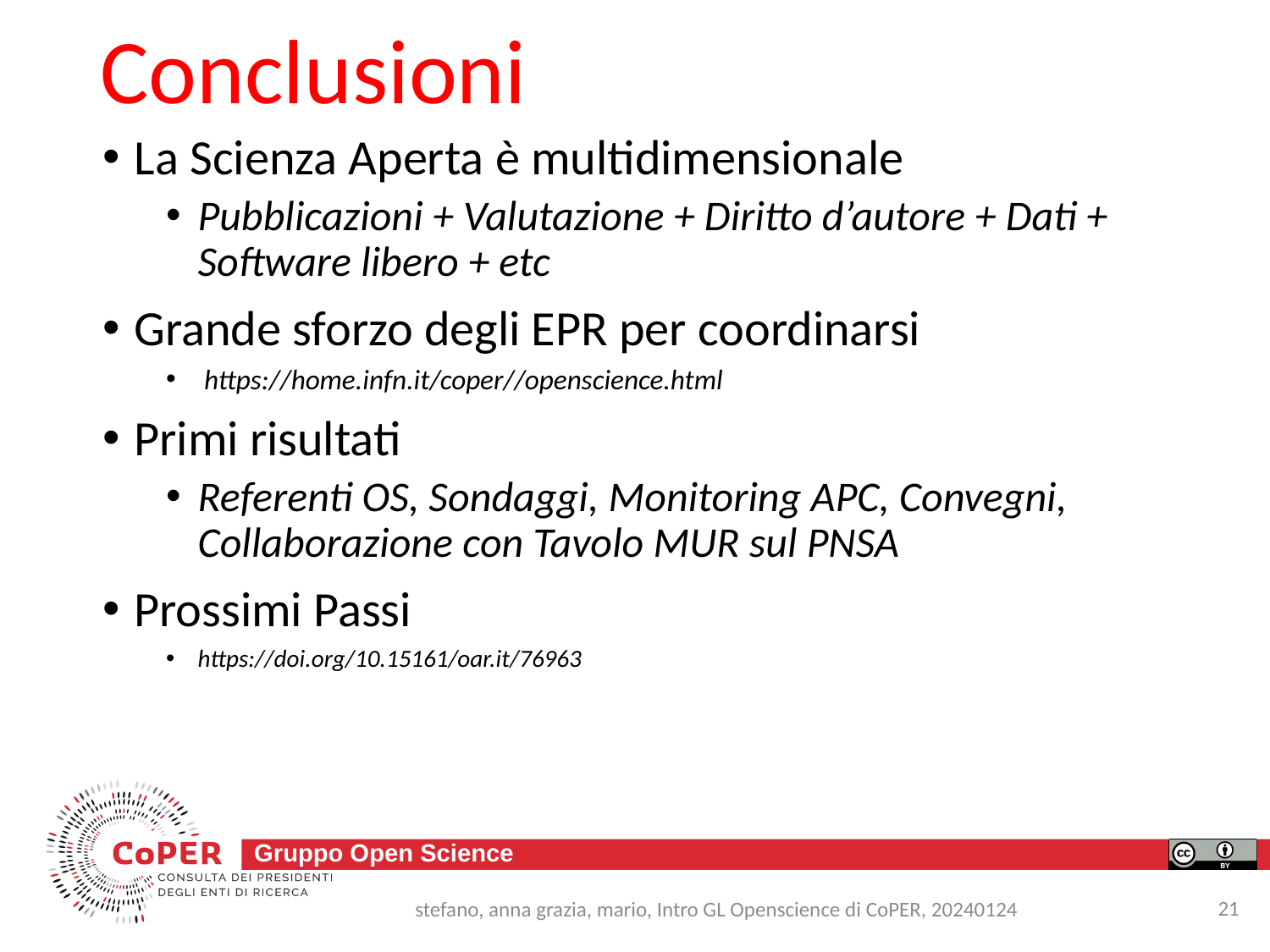

# Conclusioni
La Scienza Aperta è multidimensionale
Pubblicazioni + Valutazione + Diritto d’autore + Dati + Software libero + etc
Grande sforzo degli EPR per coordinarsi
 https://home.infn.it/coper//openscience.html
Primi risultati
Referenti OS, Sondaggi, Monitoring APC, Convegni, Collaborazione con Tavolo MUR sul PNSA
Prossimi Passi
https://doi.org/10.15161/oar.it/76963

21
stefano, anna grazia, mario, Intro GL Openscience di CoPER, 20240124